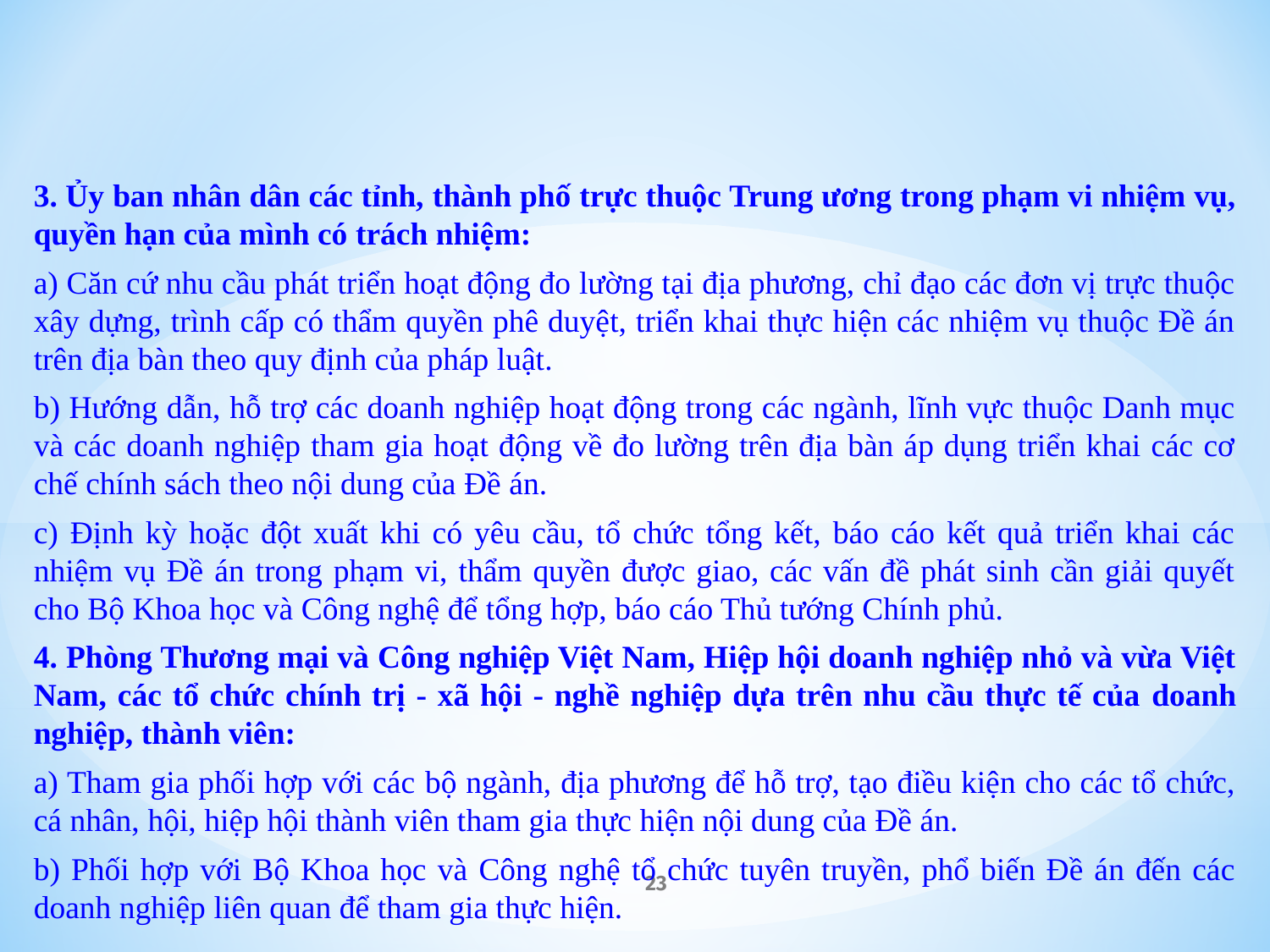

3. Ủy ban nhân dân các tỉnh, thành phố trực thuộc Trung ương trong phạm vi nhiệm vụ, quyền hạn của mình có trách nhiệm:
a) Căn cứ nhu cầu phát triển hoạt động đo lường tại địa phương, chỉ đạo các đơn vị trực thuộc xây dựng, trình cấp có thẩm quyền phê duyệt, triển khai thực hiện các nhiệm vụ thuộc Đề án trên địa bàn theo quy định của pháp luật.
b) Hướng dẫn, hỗ trợ các doanh nghiệp hoạt động trong các ngành, lĩnh vực thuộc Danh mục và các doanh nghiệp tham gia hoạt động về đo lường trên địa bàn áp dụng triển khai các cơ chế chính sách theo nội dung của Đề án.
c) Định kỳ hoặc đột xuất khi có yêu cầu, tổ chức tổng kết, báo cáo kết quả triển khai các nhiệm vụ Đề án trong phạm vi, thẩm quyền được giao, các vấn đề phát sinh cần giải quyết cho Bộ Khoa học và Công nghệ để tổng hợp, báo cáo Thủ tướng Chính phủ.
4. Phòng Thương mại và Công nghiệp Việt Nam, Hiệp hội doanh nghiệp nhỏ và vừa Việt Nam, các tổ chức chính trị - xã hội - nghề nghiệp dựa trên nhu cầu thực tế của doanh nghiệp, thành viên:
a) Tham gia phối hợp với các bộ ngành, địa phương để hỗ trợ, tạo điều kiện cho các tổ chức, cá nhân, hội, hiệp hội thành viên tham gia thực hiện nội dung của Đề án.
b) Phối hợp với Bộ Khoa học và Công nghệ tổ chức tuyên truyền, phổ biến Đề án đến các doanh nghiệp liên quan để tham gia thực hiện.

23